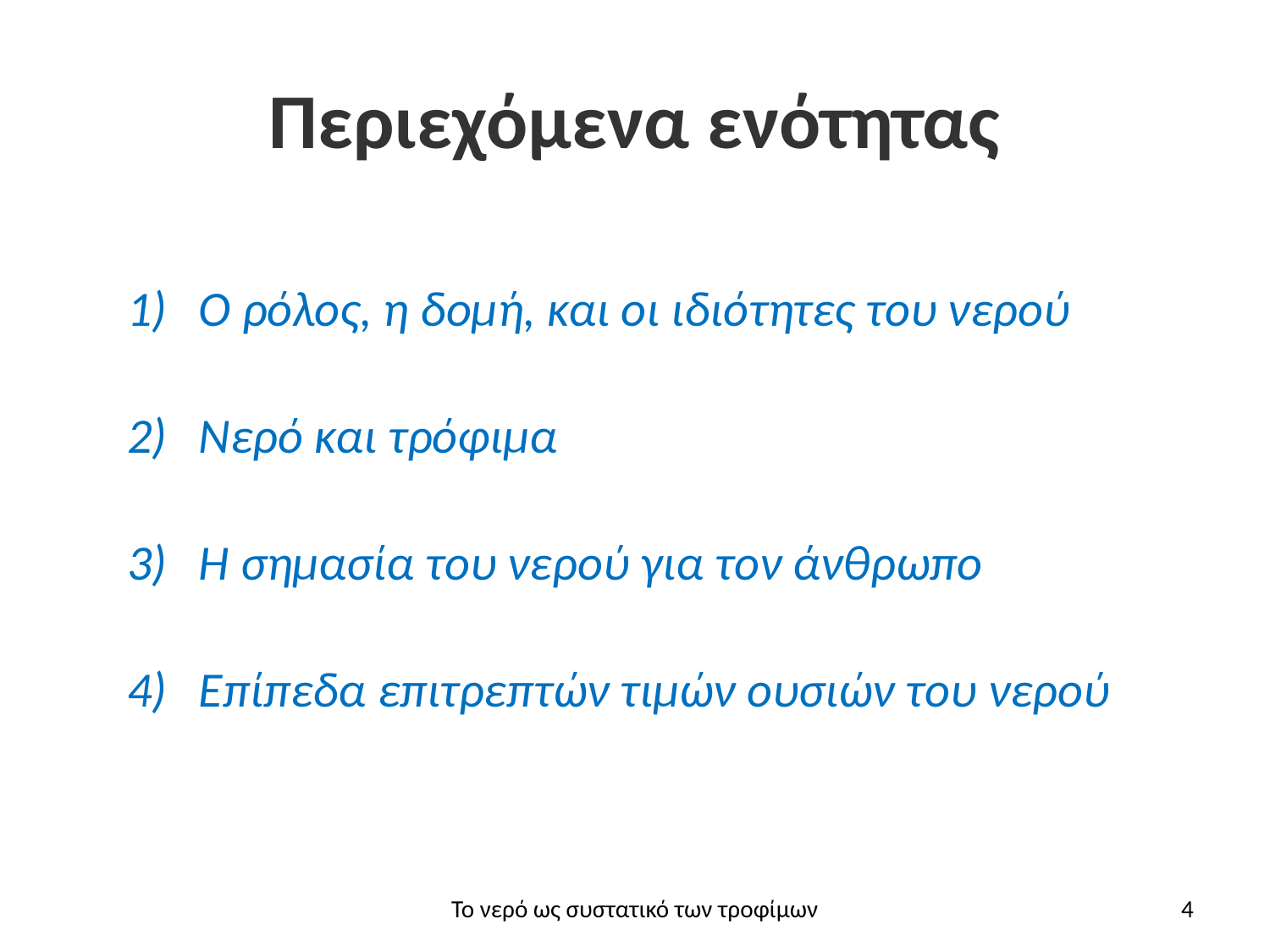

# Περιεχόμενα ενότητας
Ο ρόλος, η δομή, και οι ιδιότητες του νερού
Νερό και τρόφιμα
Η σημασία του νερού για τον άνθρωπο
Επίπεδα επιτρεπτών τιμών ουσιών του νερού
Το νερό ως συστατικό των τροφίμων
4